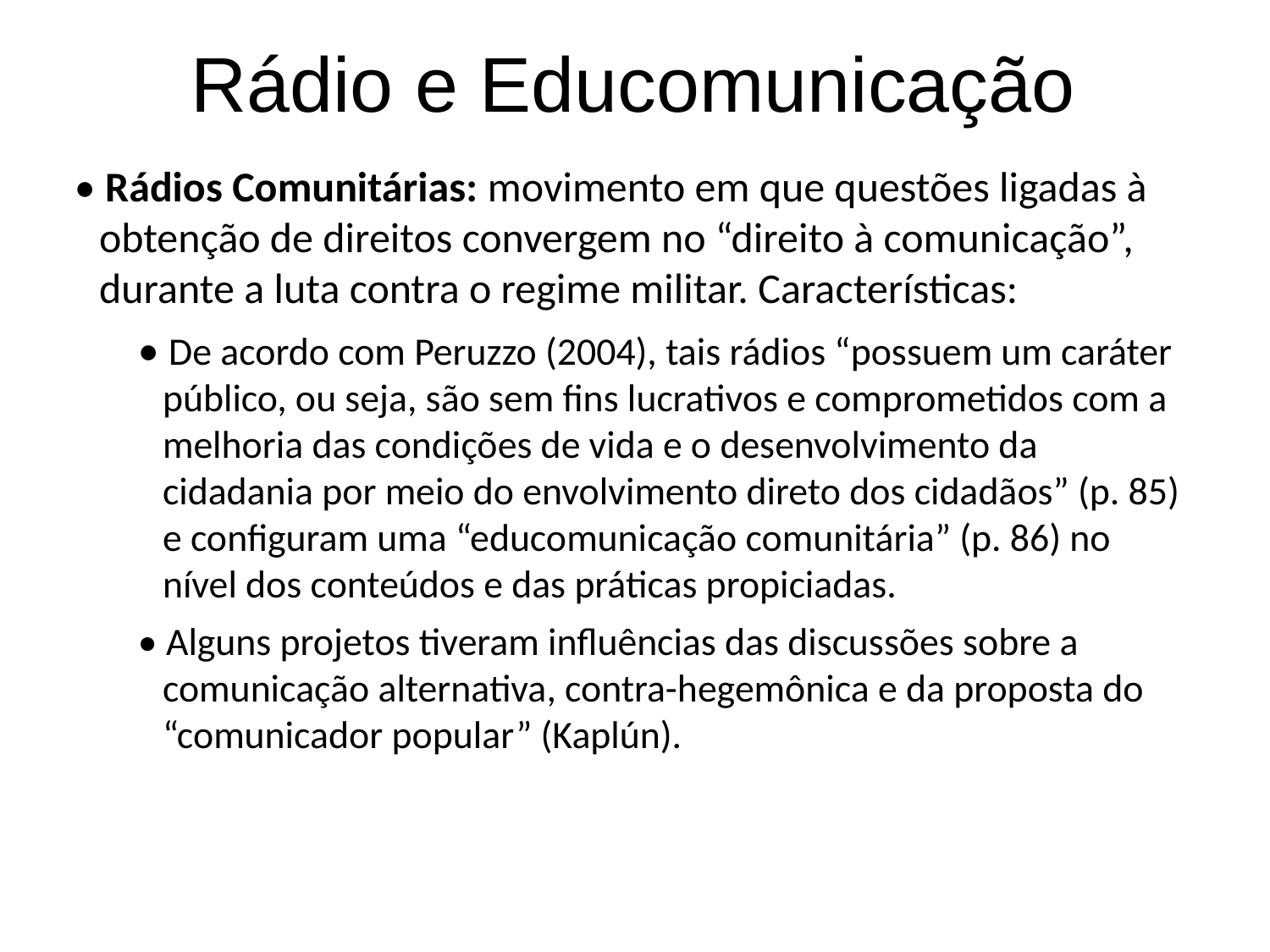

# Rádio e Educomunicação
• Rádios Comunitárias: movimento em que questões ligadas à obtenção de direitos convergem no “direito à comunicação”, durante a luta contra o regime militar. Características:
• De acordo com Peruzzo (2004), tais rádios “possuem um caráter público, ou seja, são sem fins lucrativos e comprometidos com a melhoria das condições de vida e o desenvolvimento da cidadania por meio do envolvimento direto dos cidadãos” (p. 85) e configuram uma “educomunicação comunitária” (p. 86) no nível dos conteúdos e das práticas propiciadas.
• Alguns projetos tiveram influências das discussões sobre a comunicação alternativa, contra-hegemônica e da proposta do “comunicador popular” (Kaplún).